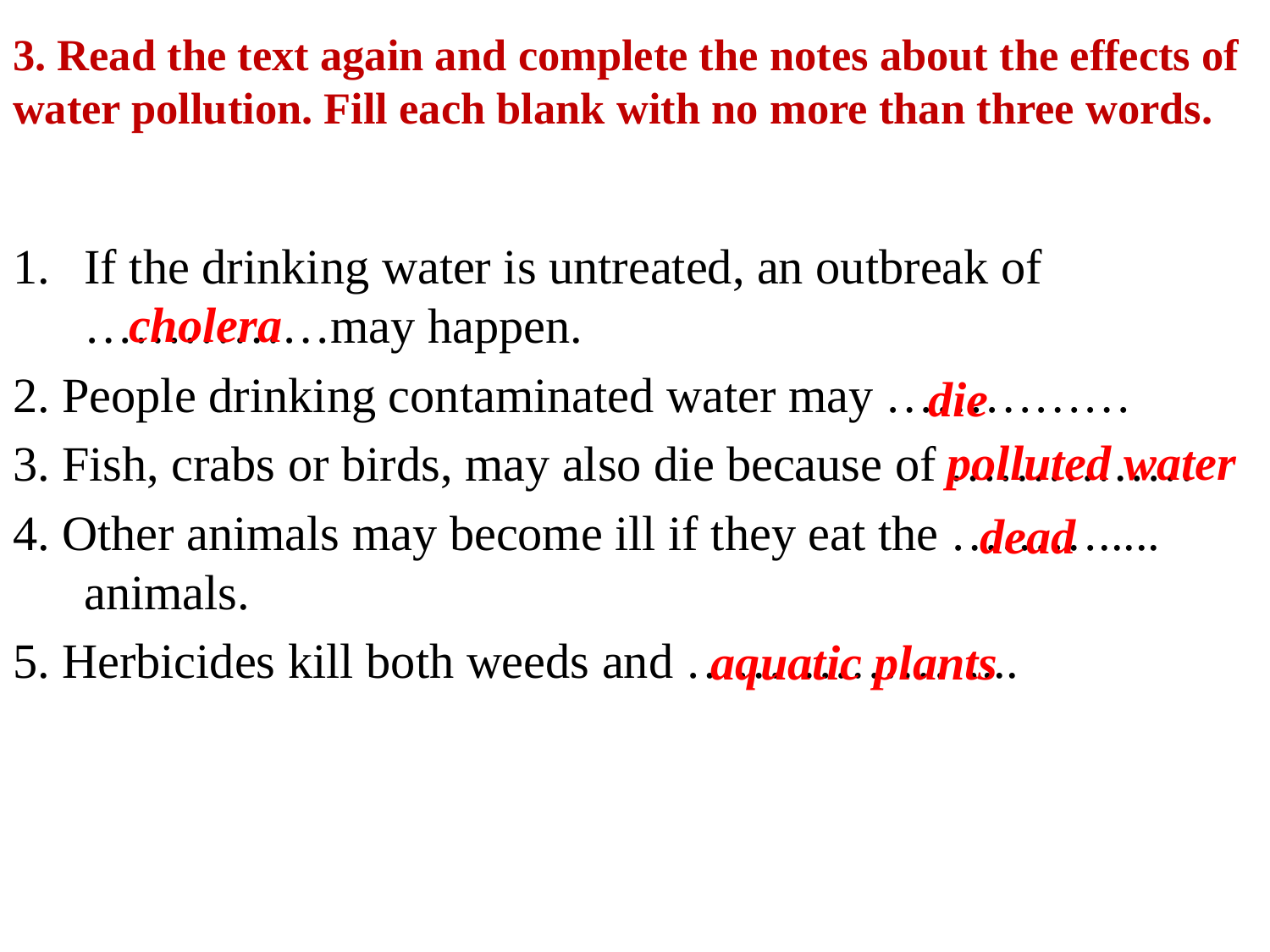

# 3. Read the text again and complete the notes about the effects of water pollution. Fill each blank with no more than three words.
If the drinking water is untreated, an outbreak of ……………may happen.
2. People drinking contaminated water may ……………
3. Fish, crabs or birds, may also die because of ……………
4. Other animals may become ill if they eat the ………..... animals.
5. Herbicides kill both weeds and ………………...
cholera
die
polluted water
dead
aquatic plants